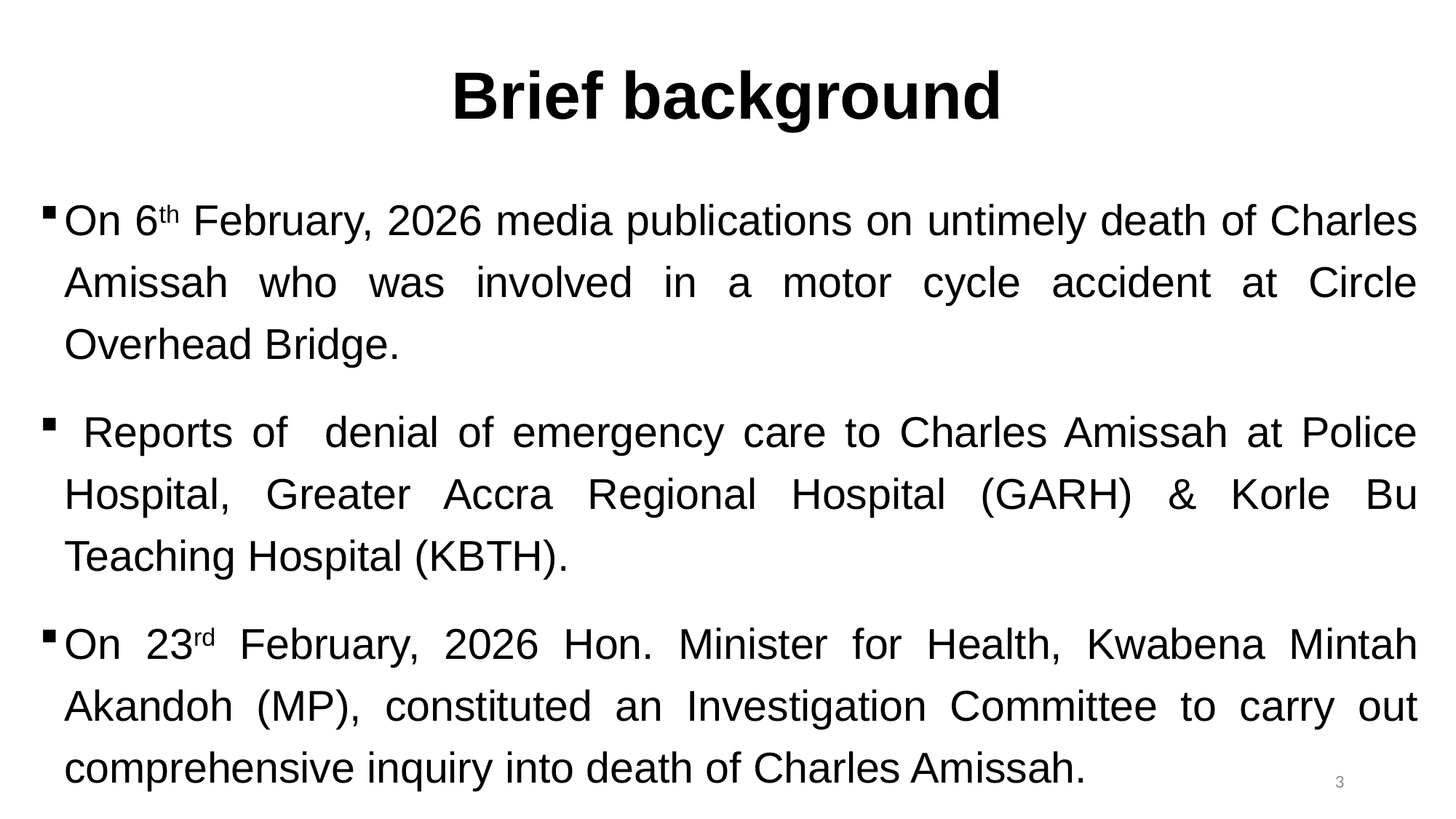

# Brief background
On 6th February, 2026 media publications on untimely death of Charles Amissah who was involved in a motor cycle accident at Circle Overhead Bridge.
 Reports of  denial of emergency care to Charles Amissah at Police Hospital, Greater Accra Regional Hospital (GARH) & Korle Bu Teaching Hospital (KBTH).
On 23rd February, 2026 Hon. Minister for Health, Kwabena Mintah Akandoh (MP), constituted an Investigation Committee to carry out comprehensive inquiry into death of Charles Amissah.
3